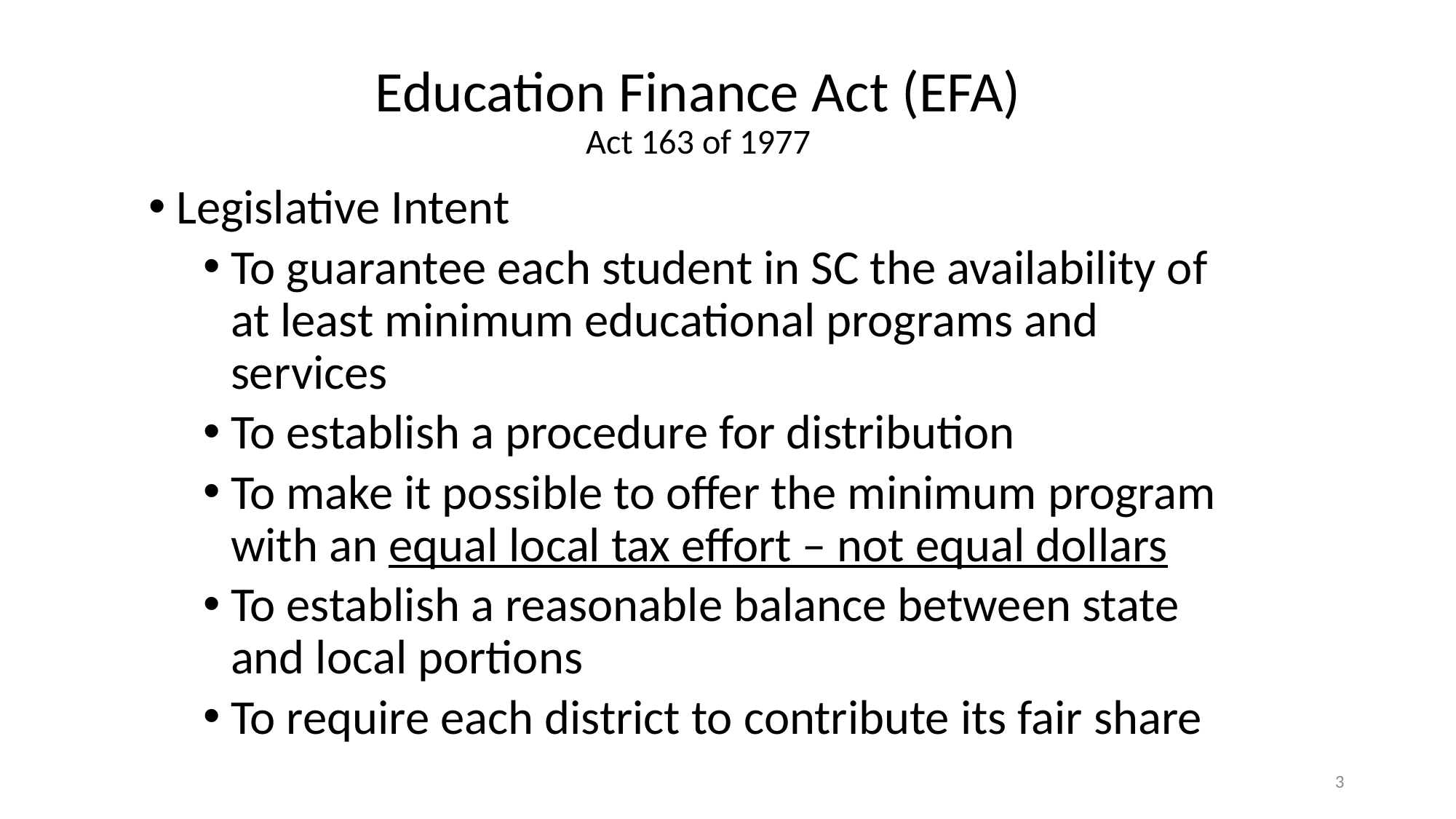

# Education Finance Act (EFA) Act 163 of 1977
Legislative Intent
To guarantee each student in SC the availability of at least minimum educational programs and services
To establish a procedure for distribution
To make it possible to offer the minimum program with an equal local tax effort – not equal dollars
To establish a reasonable balance between state and local portions
To require each district to contribute its fair share

3